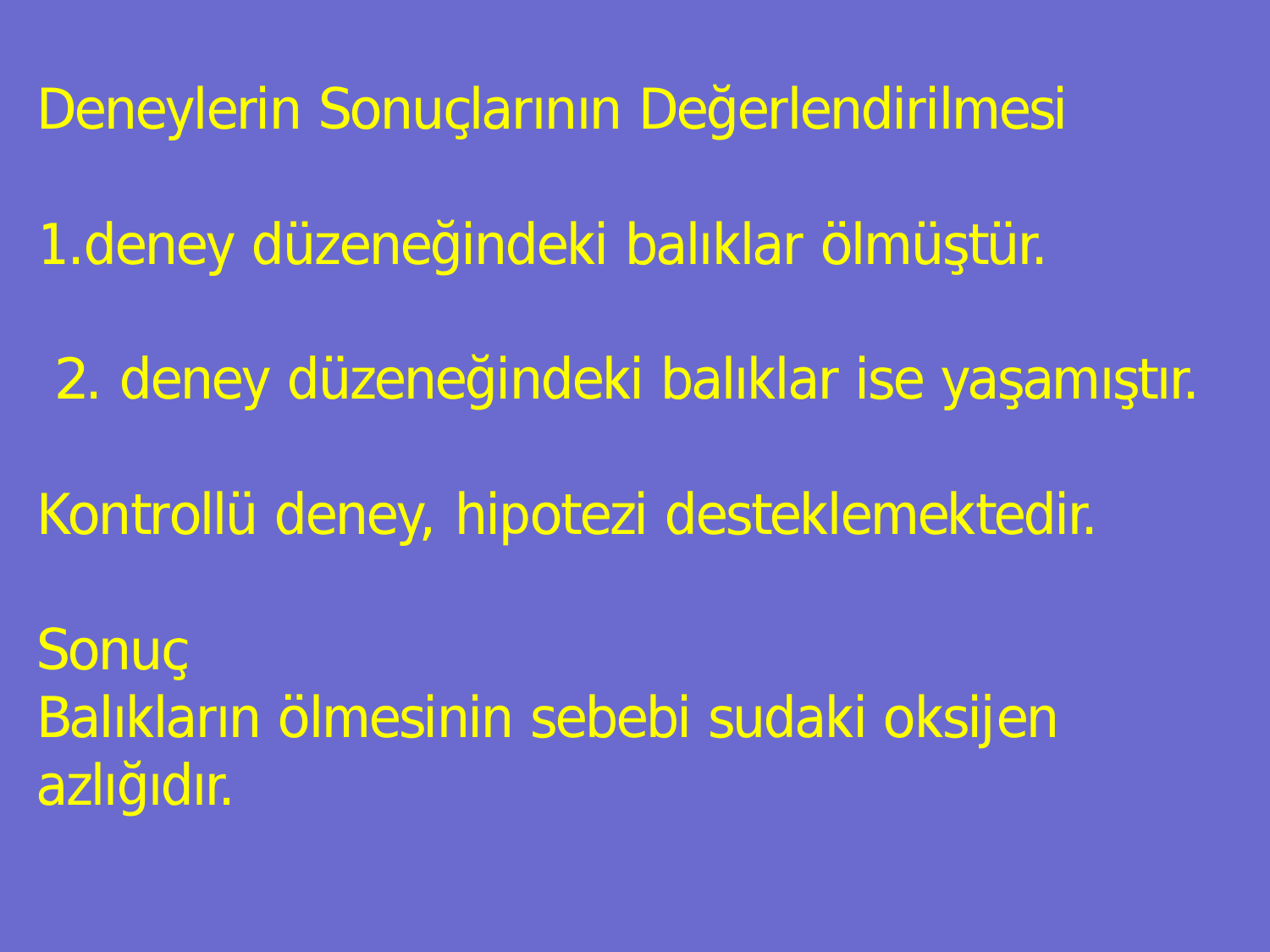

Deneylerin Sonuçlarının Değerlendirilmesi

deney düzeneğindeki balıklar ölmüştür.

 2. deney düzeneğindeki balıklar ise yaşamıştır.

Kontrollü deney, hipotezi desteklemektedir.

Sonuç
Balıkların ölmesinin sebebi sudaki oksijen azlığıdır.